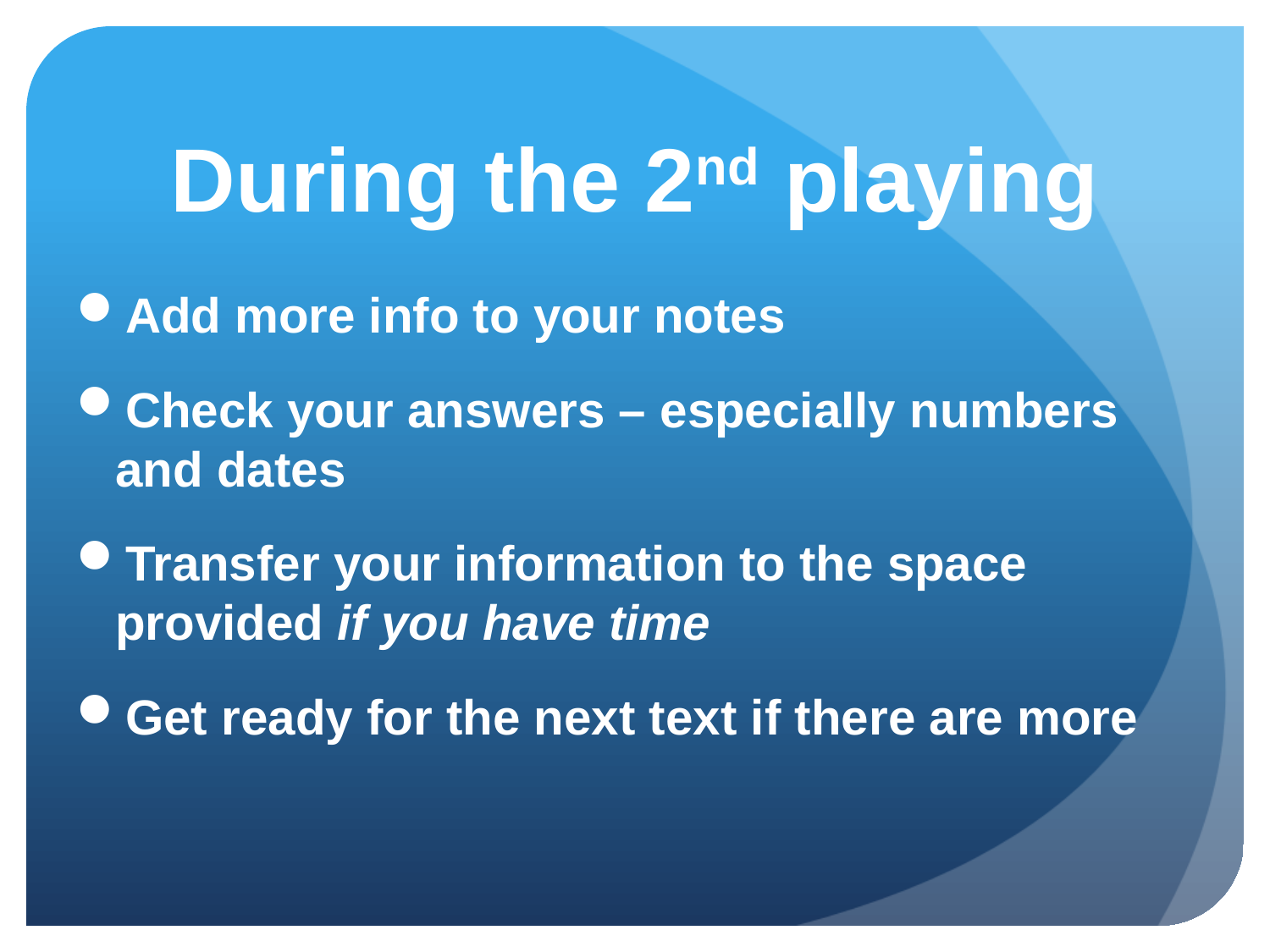

# During the 2nd playing
Add more info to your notes
Check your answers – especially numbers and dates
Transfer your information to the space provided if you have time
Get ready for the next text if there are more